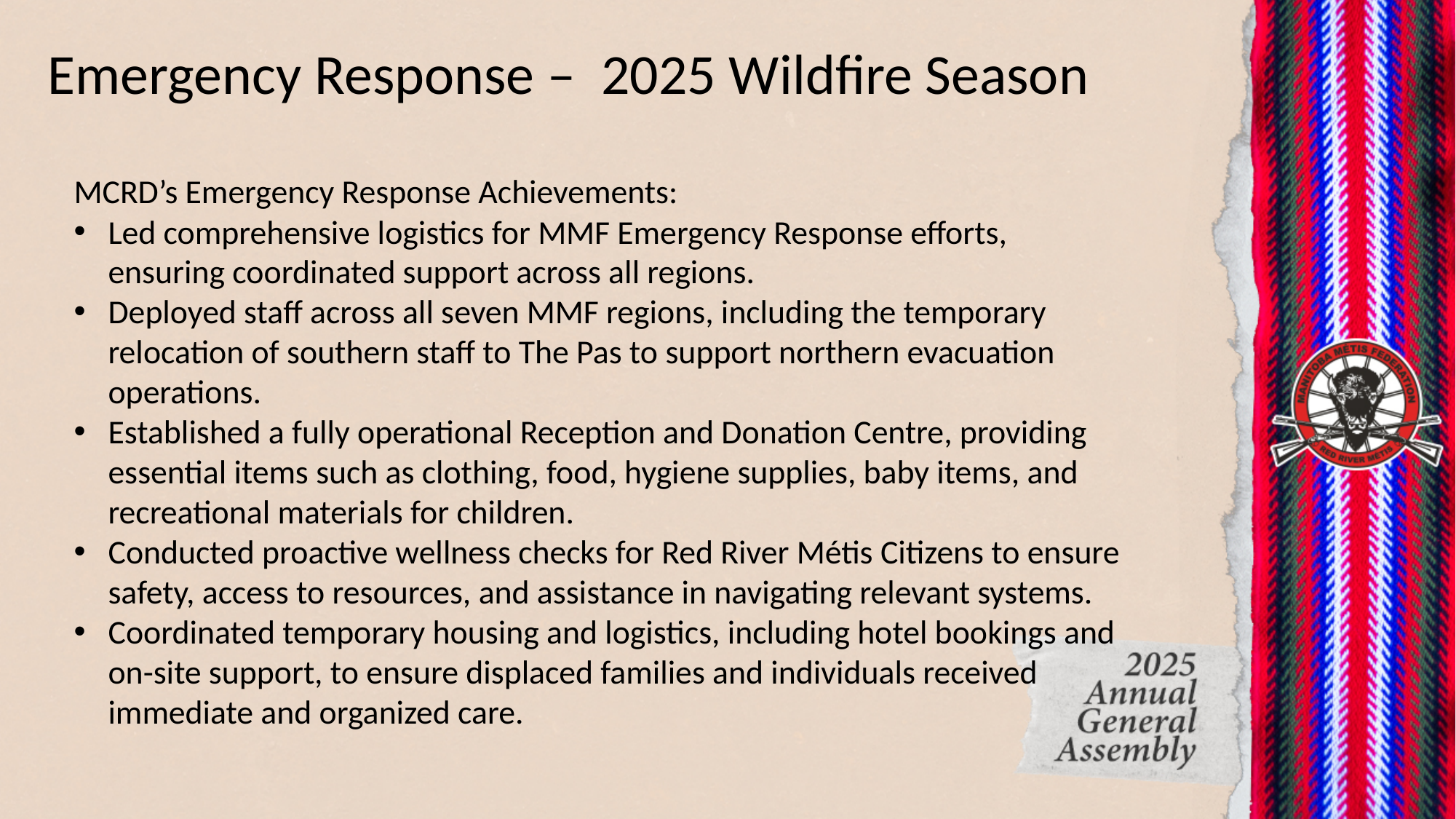

# Emergency Response –  2025 Wildfire Season
MCRD’s Emergency Response Achievements:
Led comprehensive logistics for MMF Emergency Response efforts, ensuring coordinated support across all regions.
Deployed staff across all seven MMF regions, including the temporary relocation of southern staff to The Pas to support northern evacuation operations.
Established a fully operational Reception and Donation Centre, providing essential items such as clothing, food, hygiene supplies, baby items, and recreational materials for children.
Conducted proactive wellness checks for Red River Métis Citizens to ensure safety, access to resources, and assistance in navigating relevant systems.
Coordinated temporary housing and logistics, including hotel bookings and on-site support, to ensure displaced families and individuals received immediate and organized care.